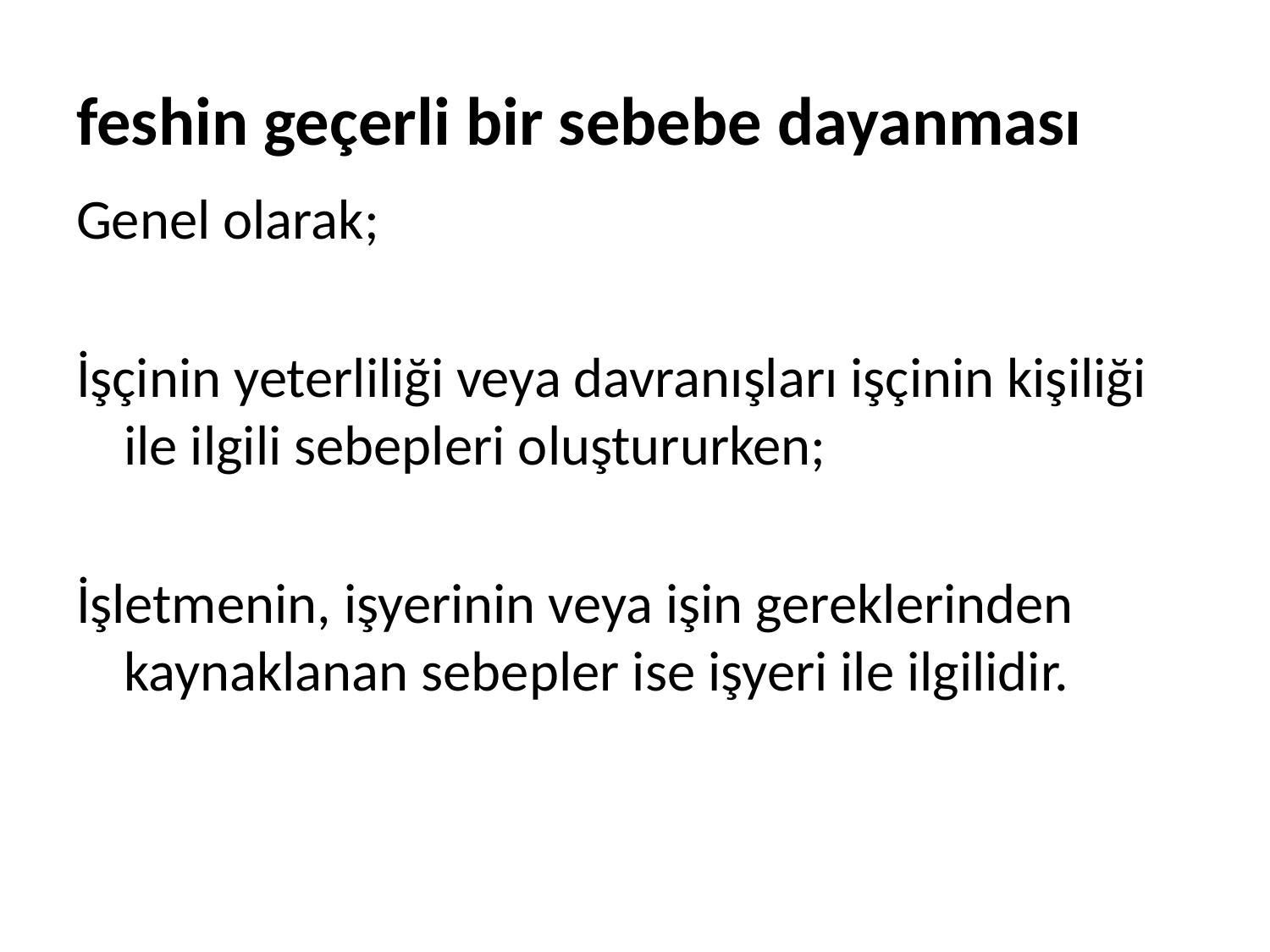

# feshin geçerli bir sebebe dayanması
Genel olarak;

İşçinin yeterliliği veya davranışları işçinin kişiliği ile ilgili sebepleri oluştururken;

İşletmenin, işyerinin veya işin gereklerinden kaynaklanan sebepler ise işyeri ile ilgilidir.